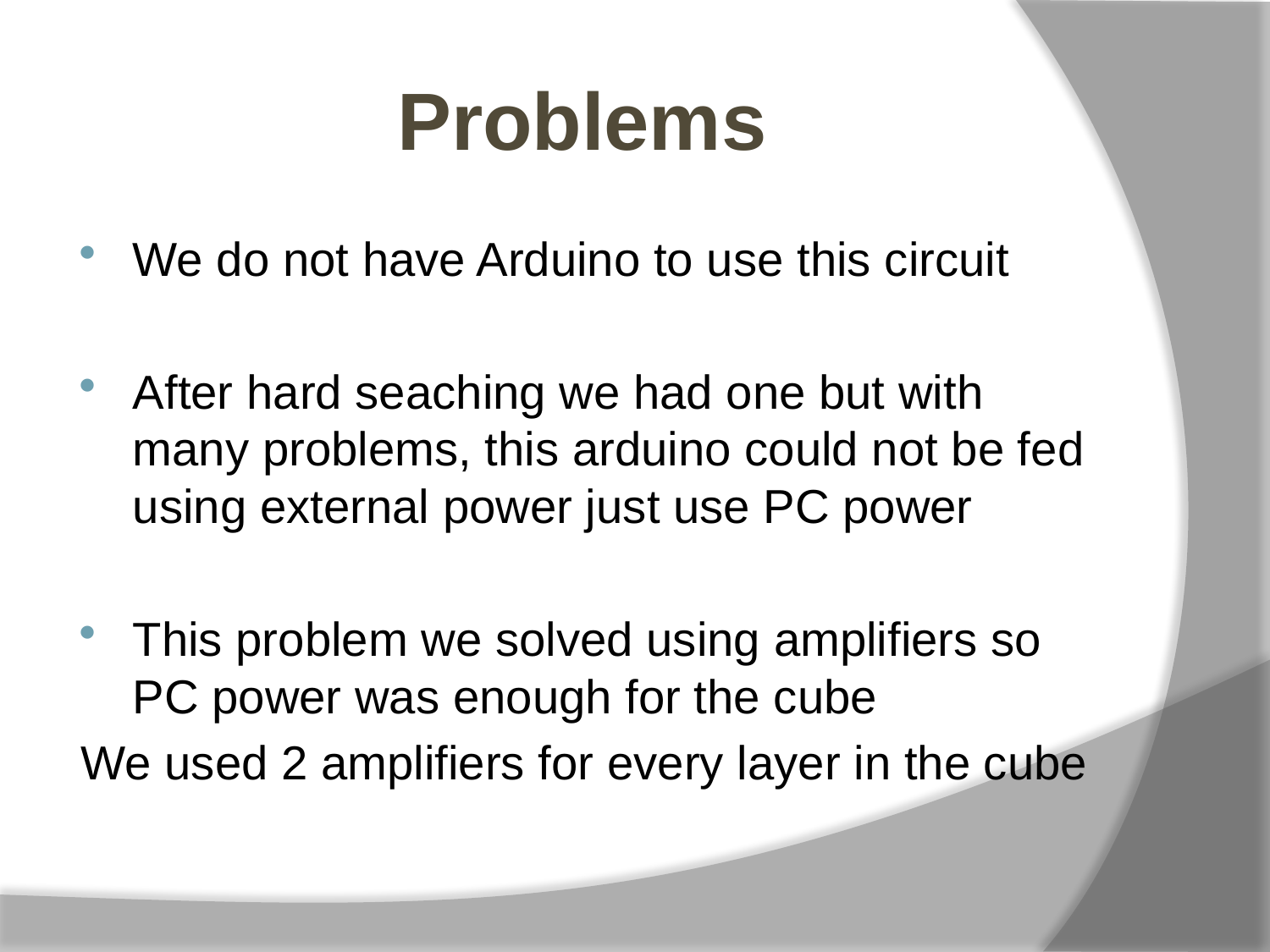

# Problems
We do not have Arduino to use this circuit

After hard seaching we had one but with many problems, this arduino could not be fed using external power just use PC power

This problem we solved using amplifiers so PC power was enough for the cube
We used 2 amplifiers for every layer in the cube